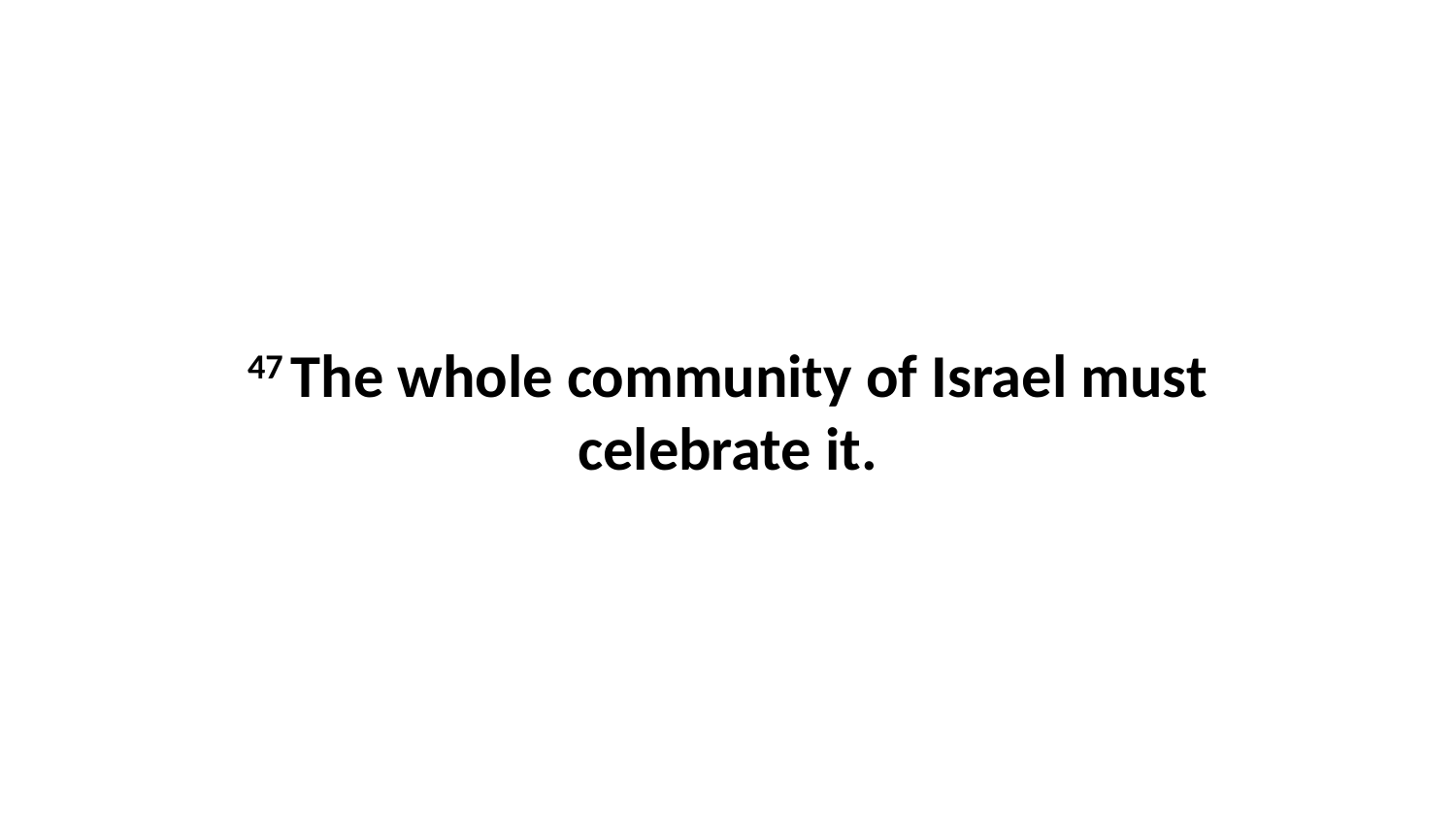

47 The whole community of Israel must celebrate it.